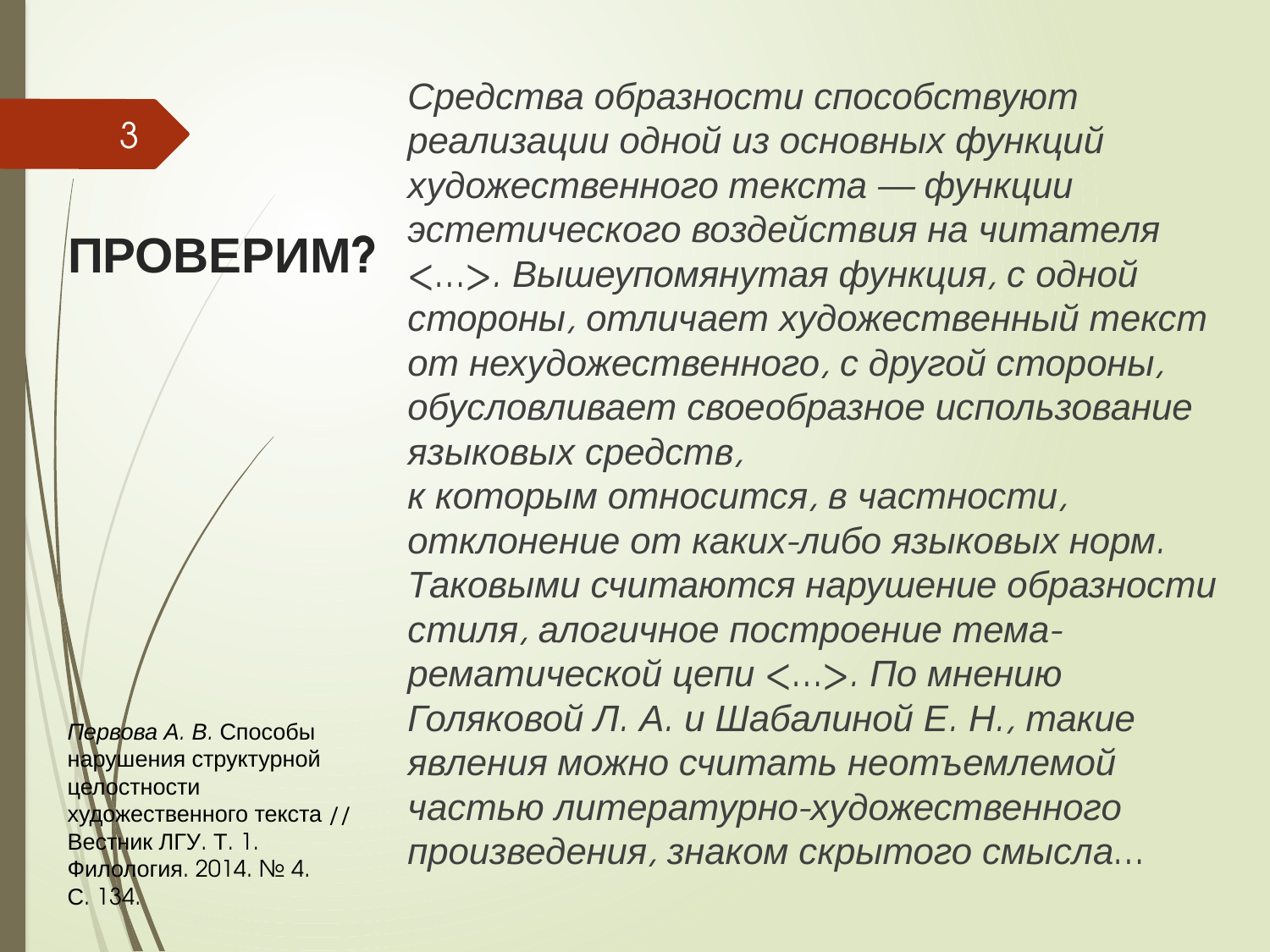

Средства образности способствуют реализации одной из основных функций художественного текста — функции эстетического воздействия на читателя <…>. Вышеупомянутая функция, с одной стороны, отличает художественный текст
от нехудожественного, с другой стороны, обусловливает своеобразное использование языковых средств,
к которым относится, в частности, отклонение от каких-либо языковых норм. Таковыми считаются нарушение образности стиля, алогичное построение тема-рематической цепи <…>. По мнению Голяковой Л. А. и Шабалиной Е. Н., такие явления можно считать неотъемлемой частью литературно-художественного произведения, знаком скрытого смысла…
3
# ПРОВЕРИМ?
Первова А. В. Способы нарушения структурной целостности художественного текста // Вестник ЛГУ. Т. 1. Филология. 2014. № 4. С. 134.